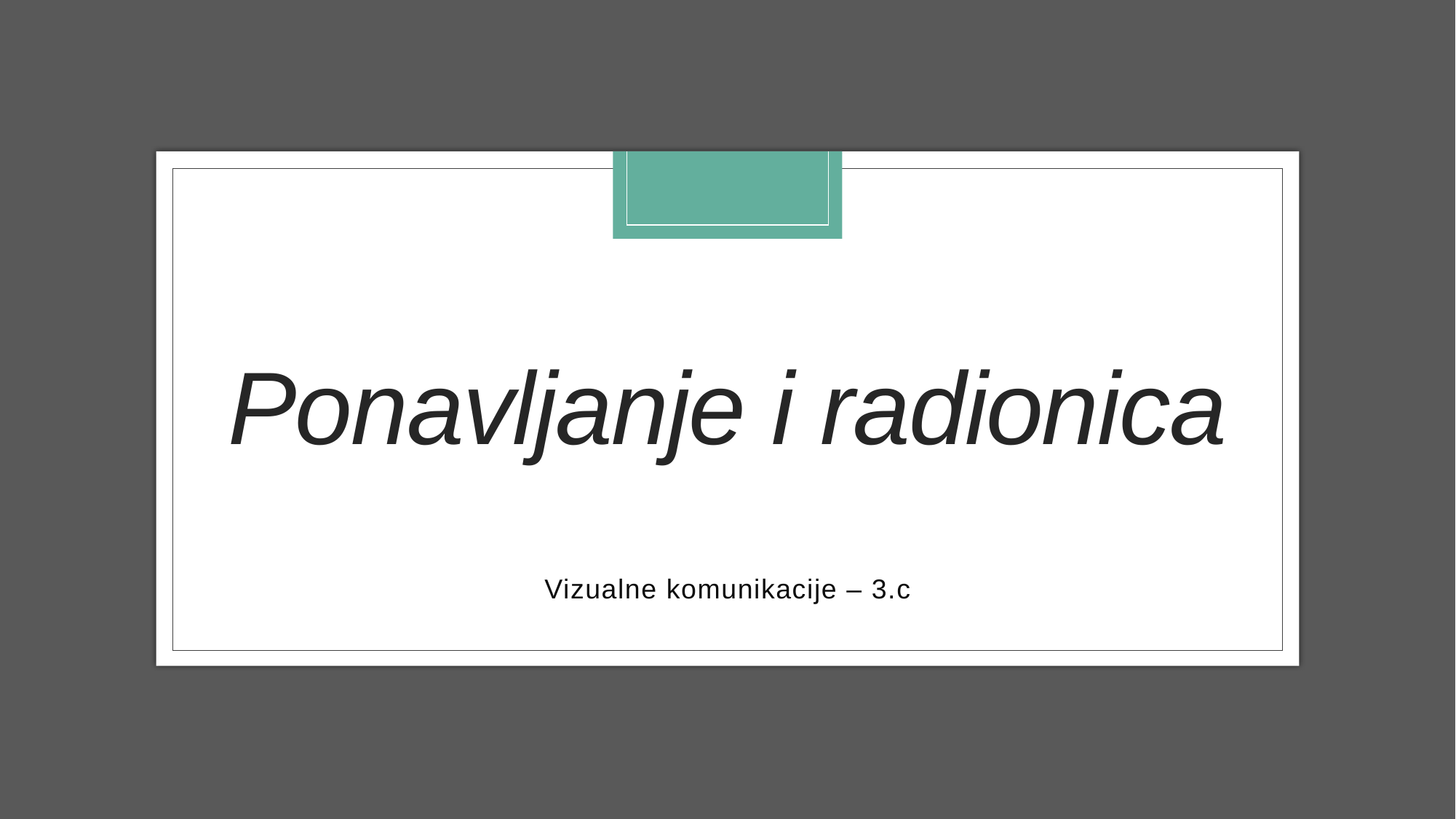

# Ponavljanje i radionica
Vizualne komunikacije – 3.c